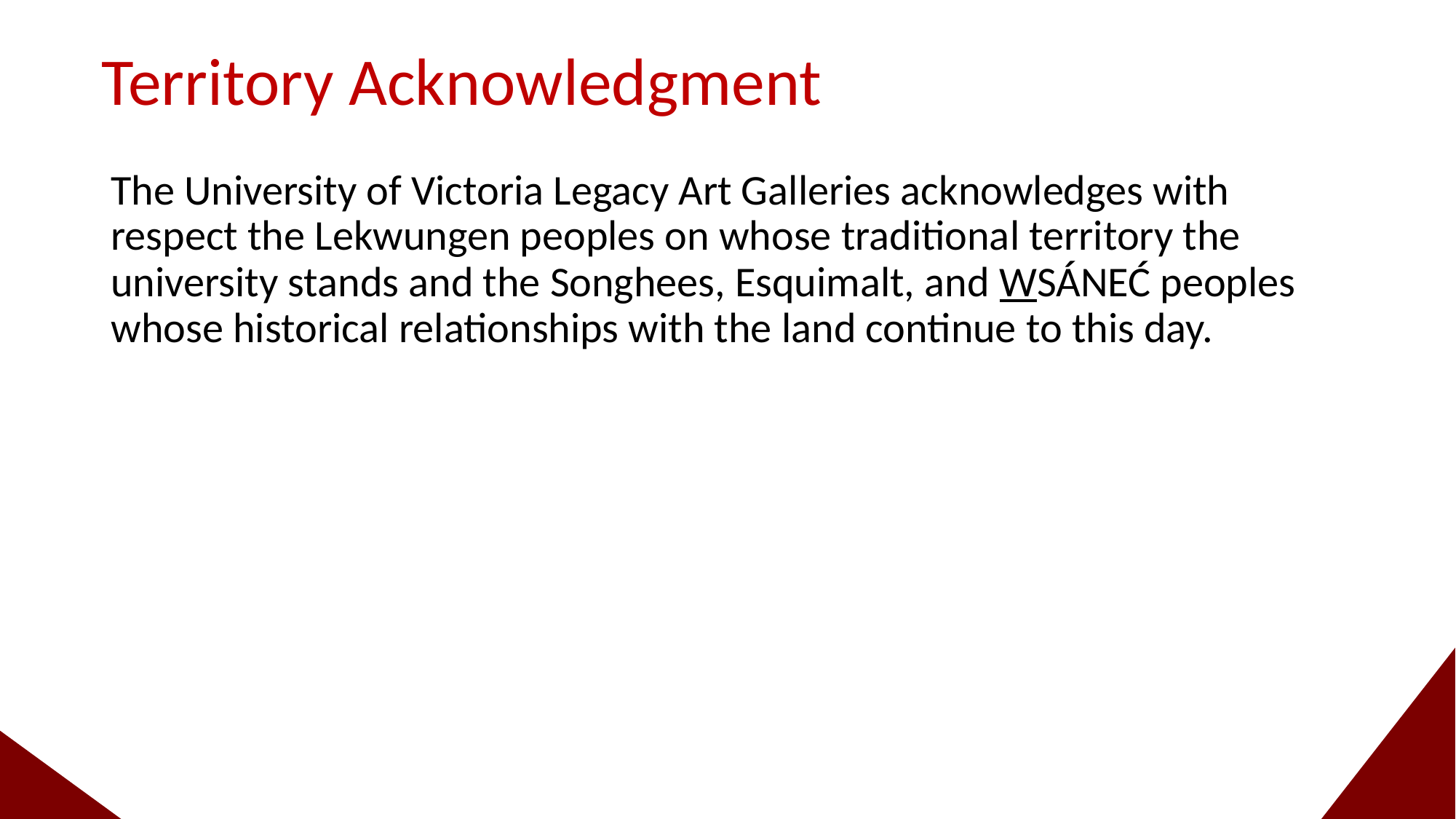

# Territory Acknowledgment
The University of Victoria Legacy Art Galleries acknowledges with respect the Lekwungen peoples on whose traditional territory the university stands and the Songhees, Esquimalt, and WSÁNEĆ peoples whose historical relationships with the land continue to this day.